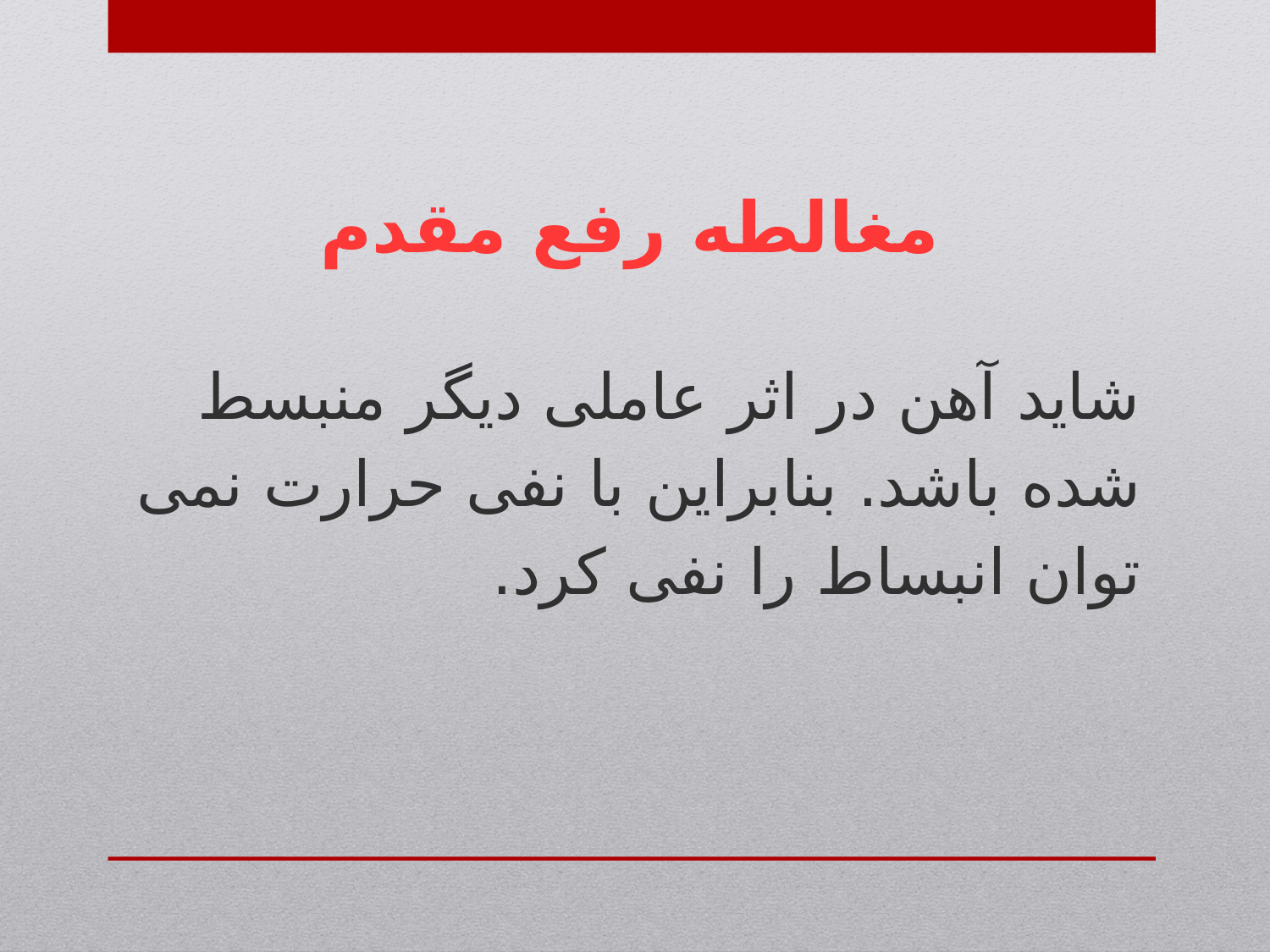

مغالطه رفع مقدم

شاید آهن در اثر عاملی دیگر منبسط شده باشد. بنابراین با نفی حرارت نمی توان انبساط را نفی کرد.